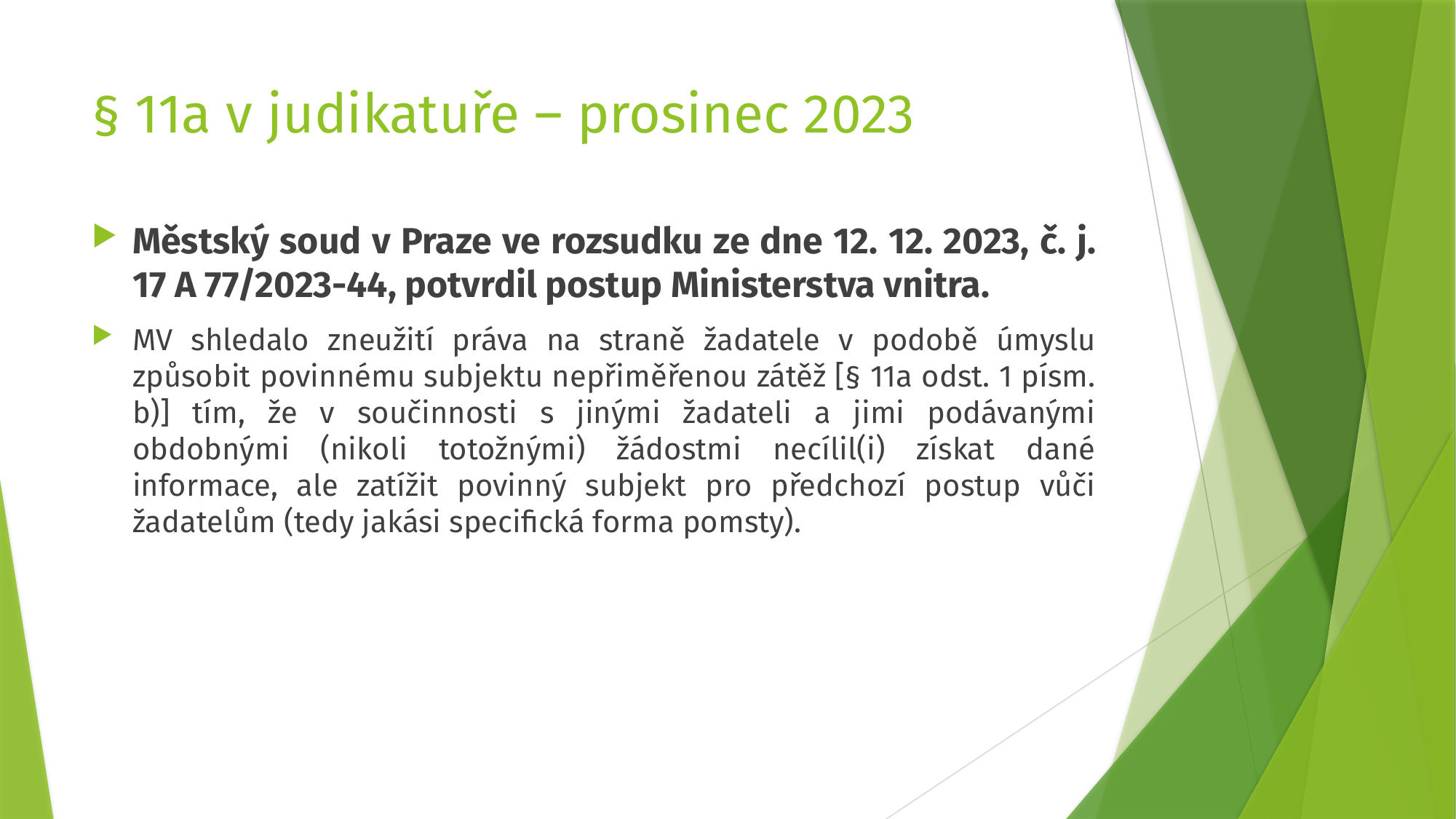

# § 11a v judikatuře – prosinec 2023
Městský soud v Praze ve rozsudku ze dne 12. 12. 2023, č. j. 17 A 77/2023-44, potvrdil postup Ministerstva vnitra.
MV shledalo zneužití práva na straně žadatele v podobě úmyslu způsobit povinnému subjektu nepřiměřenou zátěž [§ 11a odst. 1 písm. b)] tím, že v součinnosti s jinými žadateli a jimi podávanými obdobnými (nikoli totožnými) žádostmi necílil(i) získat dané informace, ale zatížit povinný subjekt pro předchozí postup vůči žadatelům (tedy jakási specifická forma pomsty).